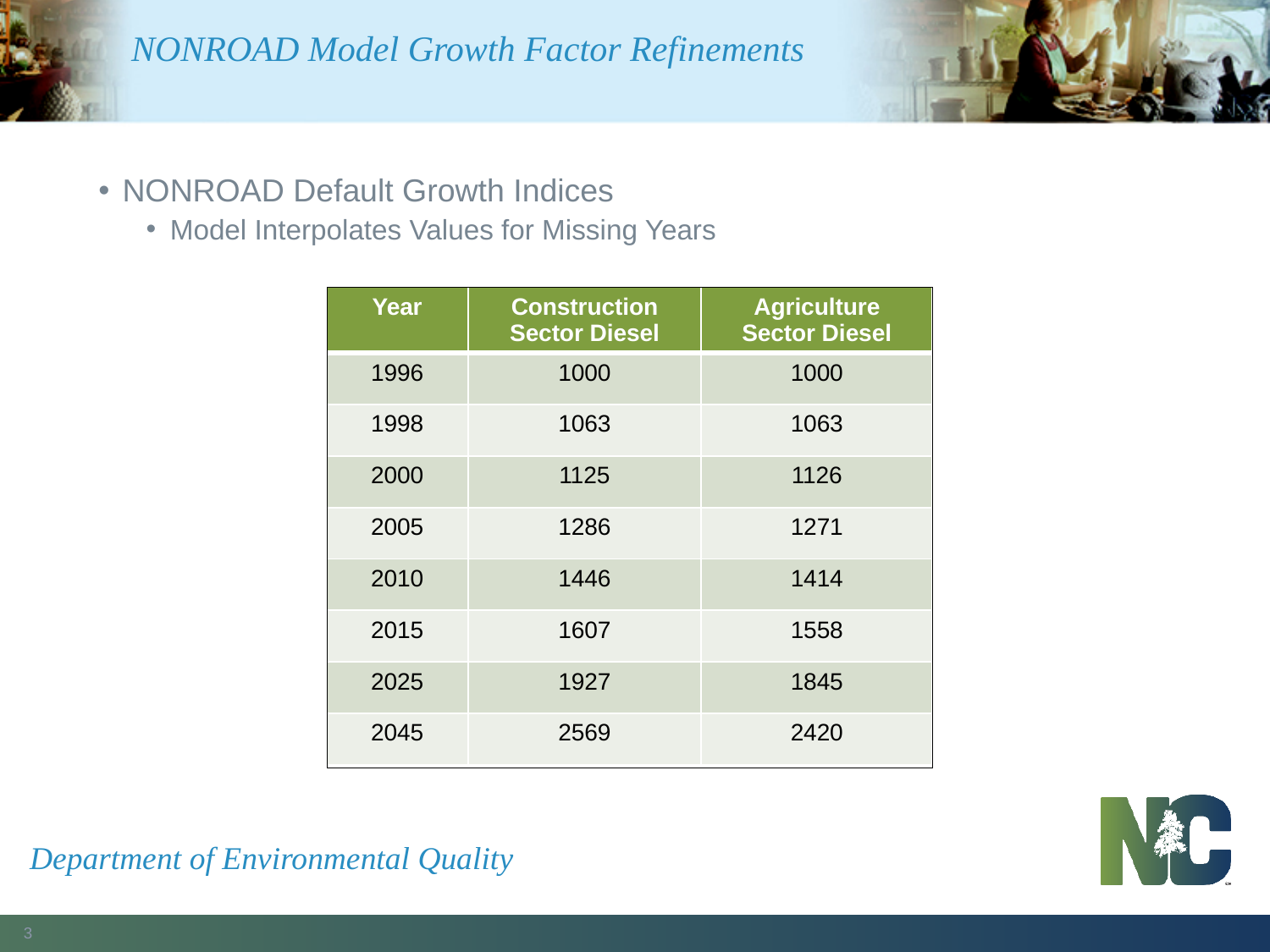

# NONROAD Model Growth Factor Refinements
NONROAD Default Growth Indices
Model Interpolates Values for Missing Years

| Year | Construction Sector Diesel | Agriculture Sector Diesel |
| --- | --- | --- |
| 1996 | 1000 | 1000 |
| 1998 | 1063 | 1063 |
| 2000 | 1125 | 1126 |
| 2005 | 1286 | 1271 |
| 2010 | 1446 | 1414 |
| 2015 | 1607 | 1558 |
| 2025 | 1927 | 1845 |
| 2045 | 2569 | 2420 |
|  |
| --- |
Department of Environmental Quality
3